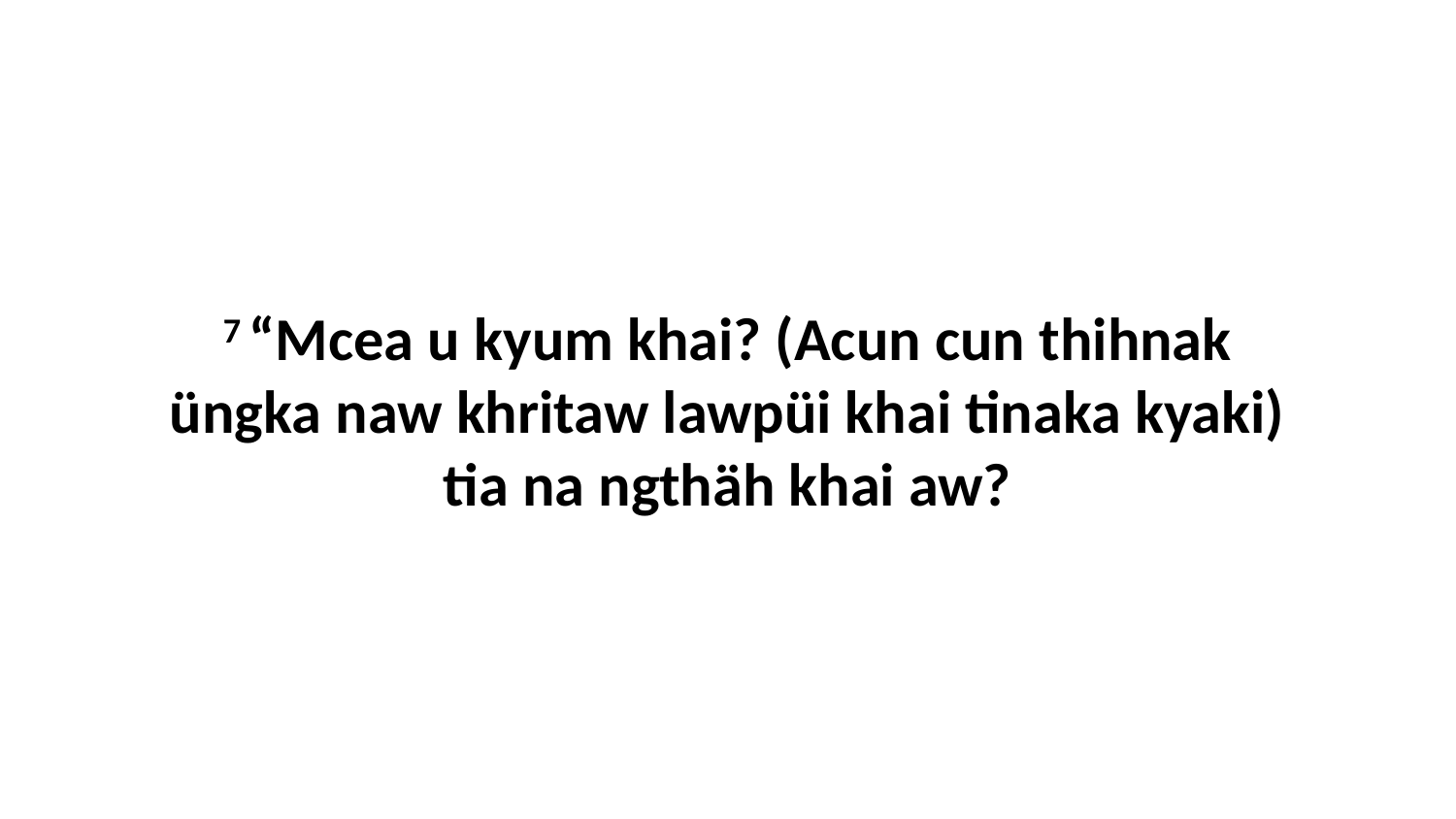

7 “Mcea u kyum khai? (Acun cun thihnak üngka naw khritaw lawpüi khai tinaka kyaki) tia na ngthäh khai aw?